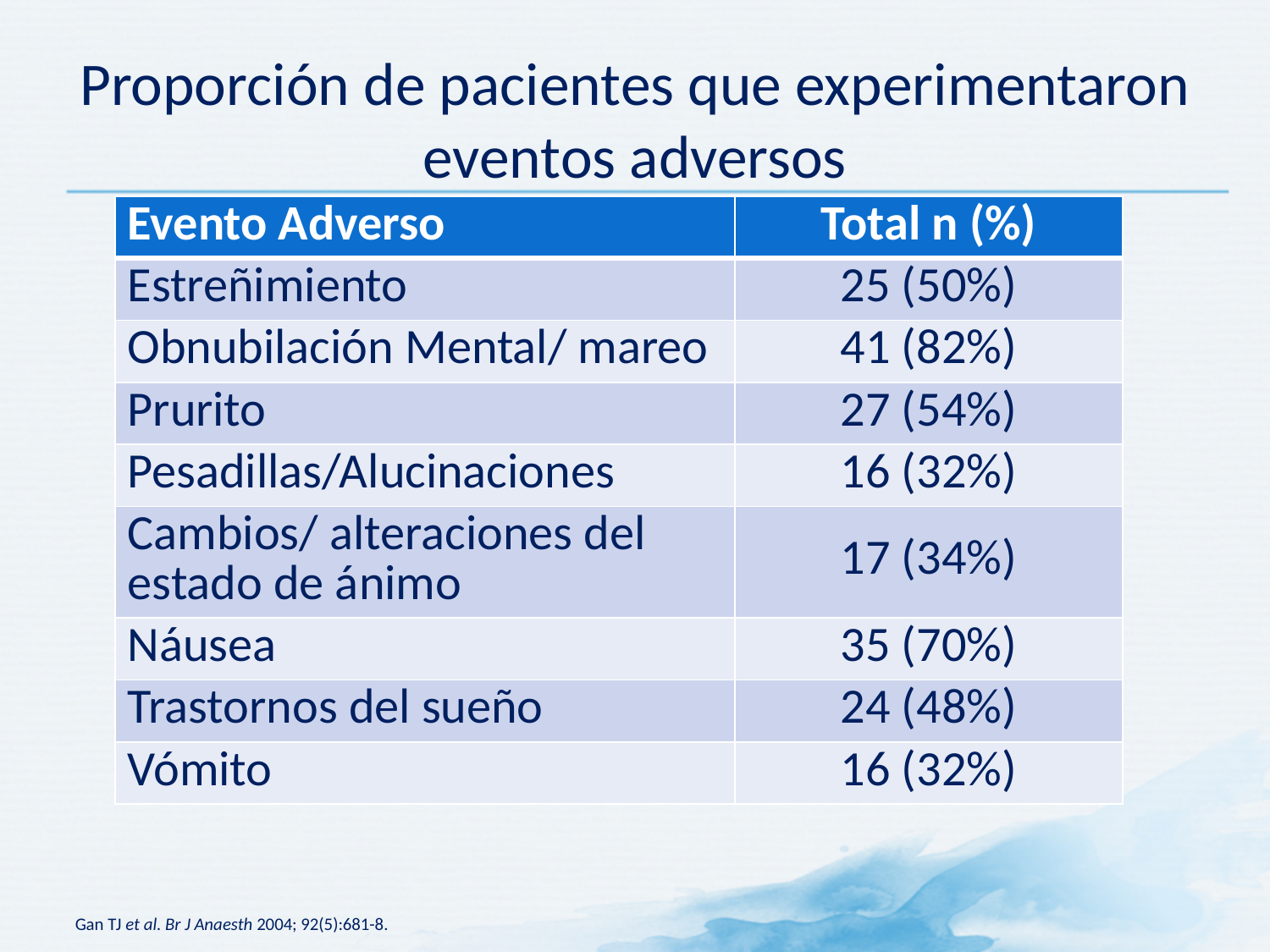

# Proporción de pacientes que experimentaron eventos adversos
| Evento Adverso | Total n (%) |
| --- | --- |
| Estreñimiento | 25 (50%) |
| Obnubilación Mental/ mareo | 41 (82%) |
| Prurito | 27 (54%) |
| Pesadillas/Alucinaciones | 16 (32%) |
| Cambios/ alteraciones del estado de ánimo | 17 (34%) |
| Náusea | 35 (70%) |
| Trastornos del sueño | 24 (48%) |
| Vómito | 16 (32%) |
Gan TJ et al. Br J Anaesth 2004; 92(5):681-8.